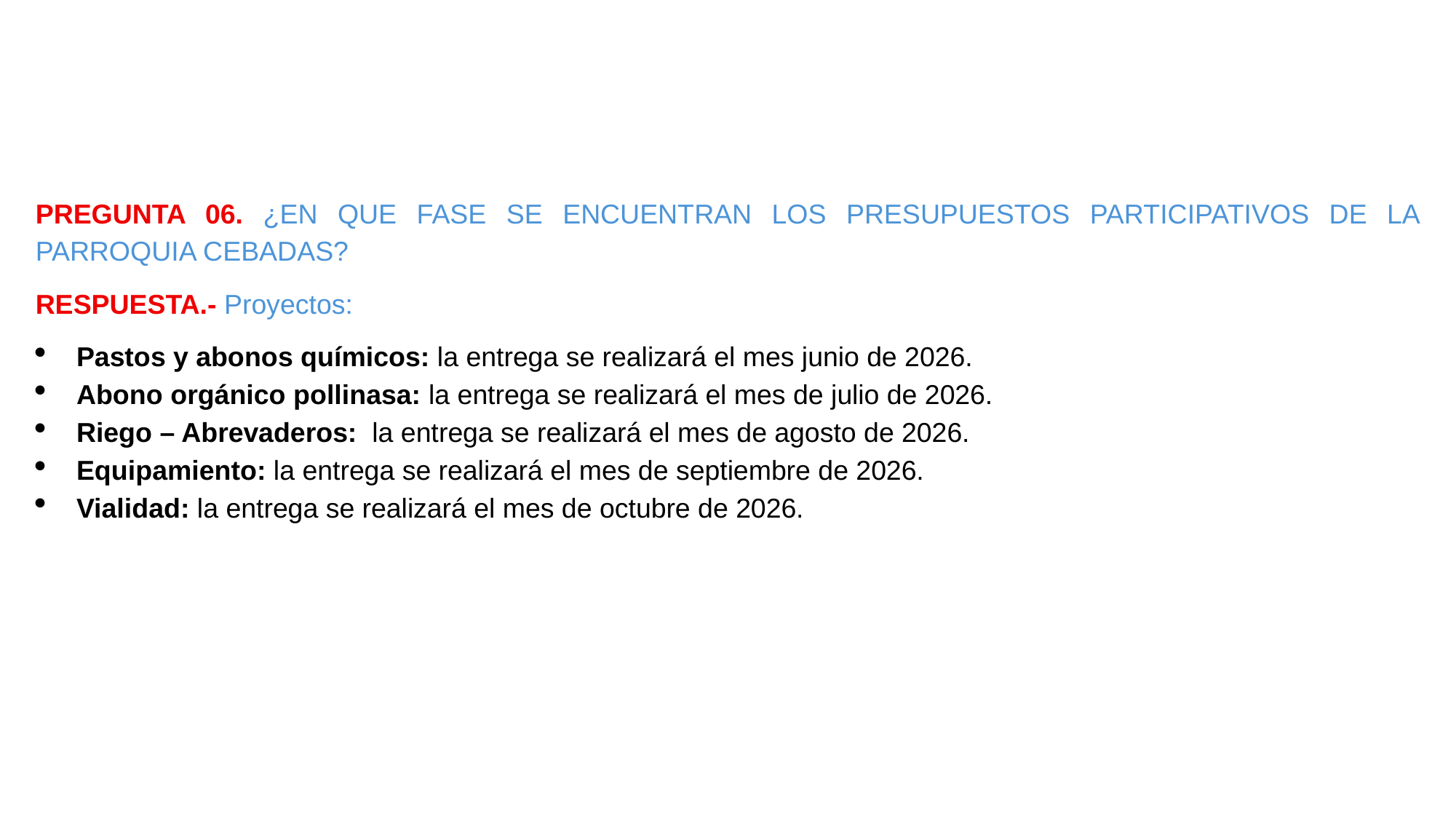

PREGUNTA 06. ¿EN QUE FASE SE ENCUENTRAN LOS PRESUPUESTOS PARTICIPATIVOS DE LA PARROQUIA CEBADAS?
RESPUESTA.- Proyectos:
Pastos y abonos químicos: la entrega se realizará el mes junio de 2026.
Abono orgánico pollinasa: la entrega se realizará el mes de julio de 2026.
Riego – Abrevaderos:  la entrega se realizará el mes de agosto de 2026.
Equipamiento: la entrega se realizará el mes de septiembre de 2026.
Vialidad: la entrega se realizará el mes de octubre de 2026.